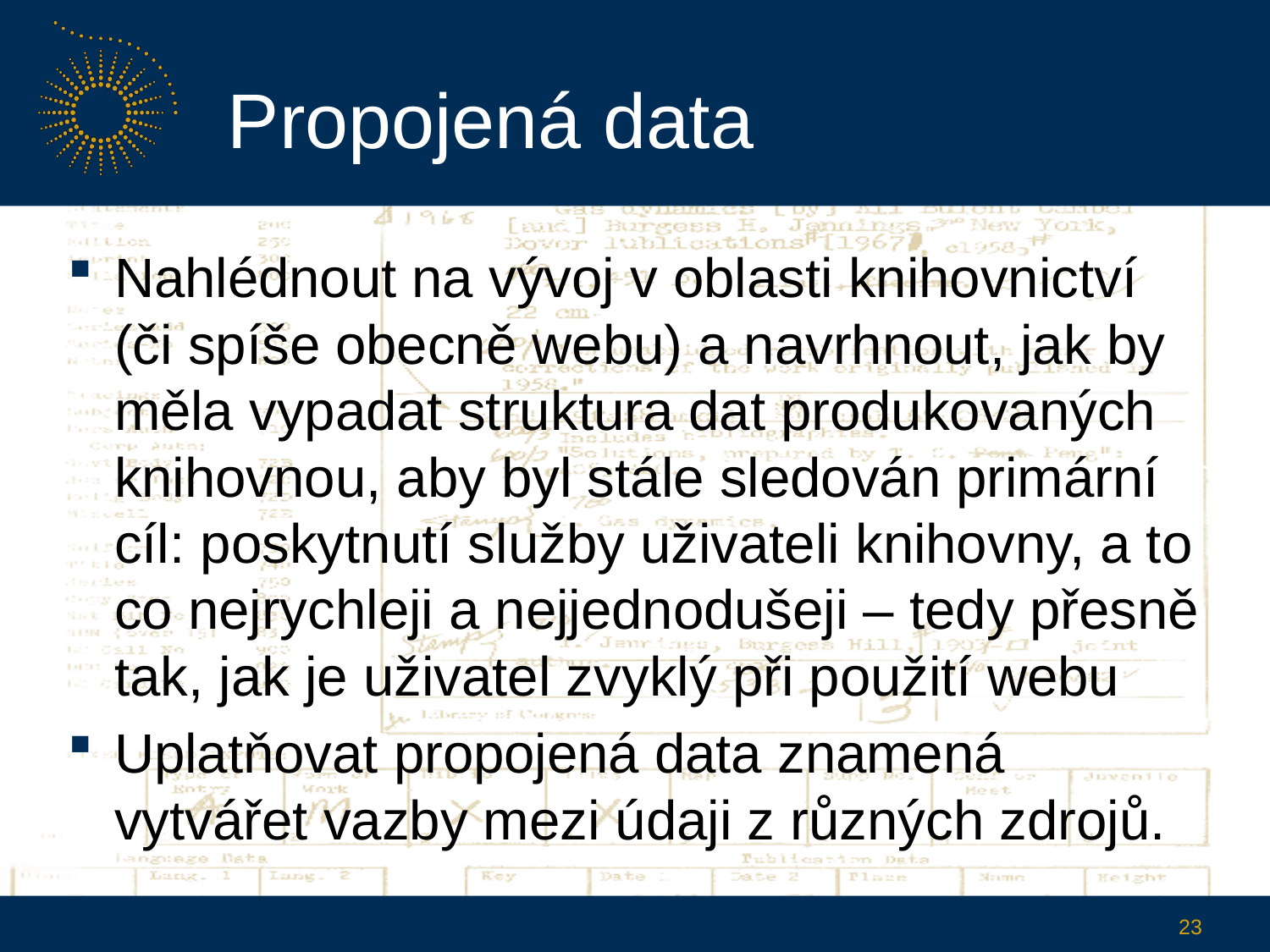

# Propojená data
Nahlédnout na vývoj v oblasti knihovnictví (či spíše obecně webu) a navrhnout, jak by měla vypadat struktura dat produkovaných knihovnou, aby byl stále sledován primární cíl: poskytnutí služby uživateli knihovny, a to co nejrychleji a nejjednodušeji – tedy přesně tak, jak je uživatel zvyklý při použití webu
Uplatňovat propojená data znamená vytvářet vazby mezi údaji z různých zdrojů.
23